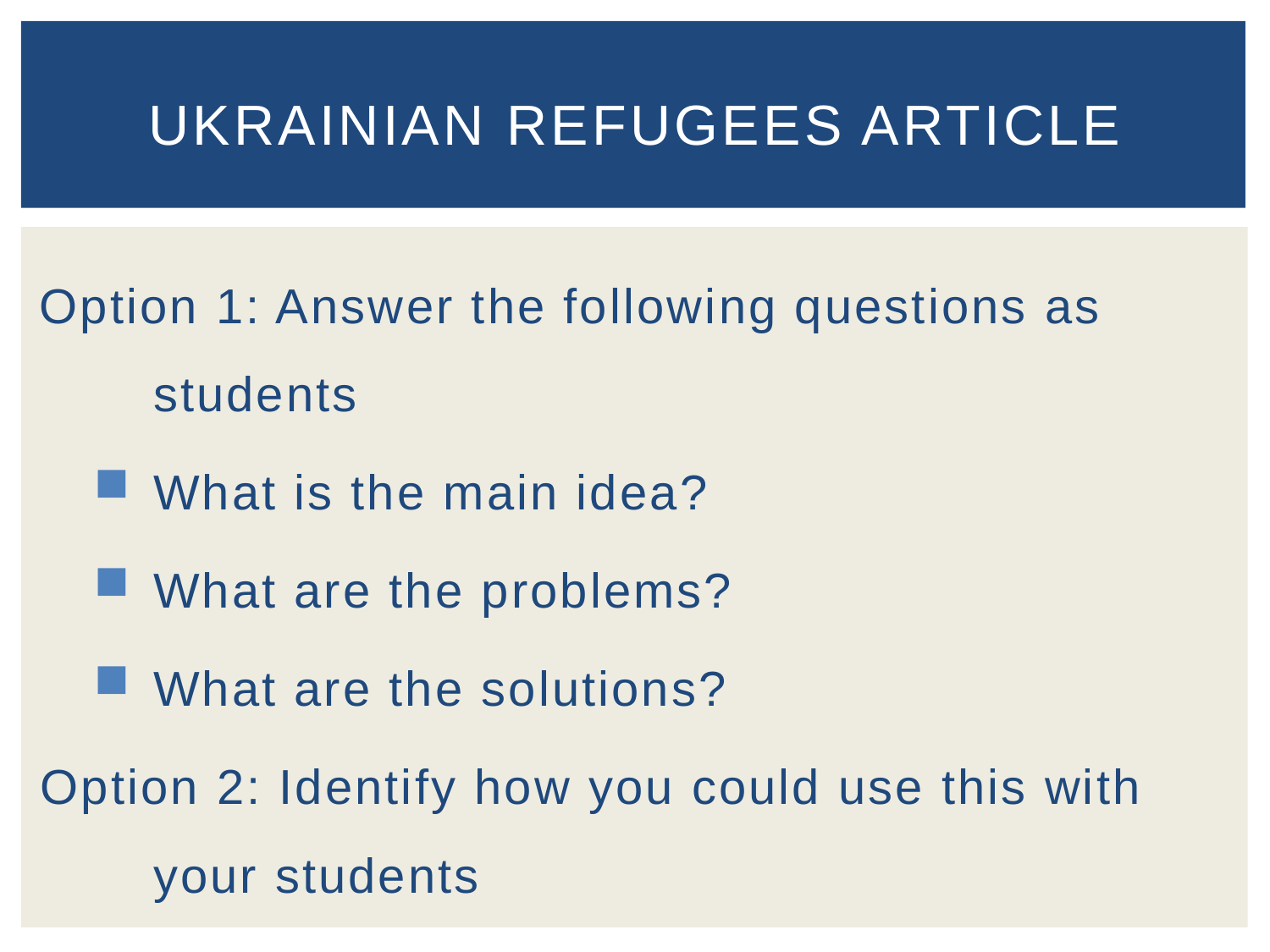

# Ukrainian Refugees Article
Option 1: Answer the following questions as students
What is the main idea?
What are the problems?
What are the solutions?
Option 2: Identify how you could use this with your students